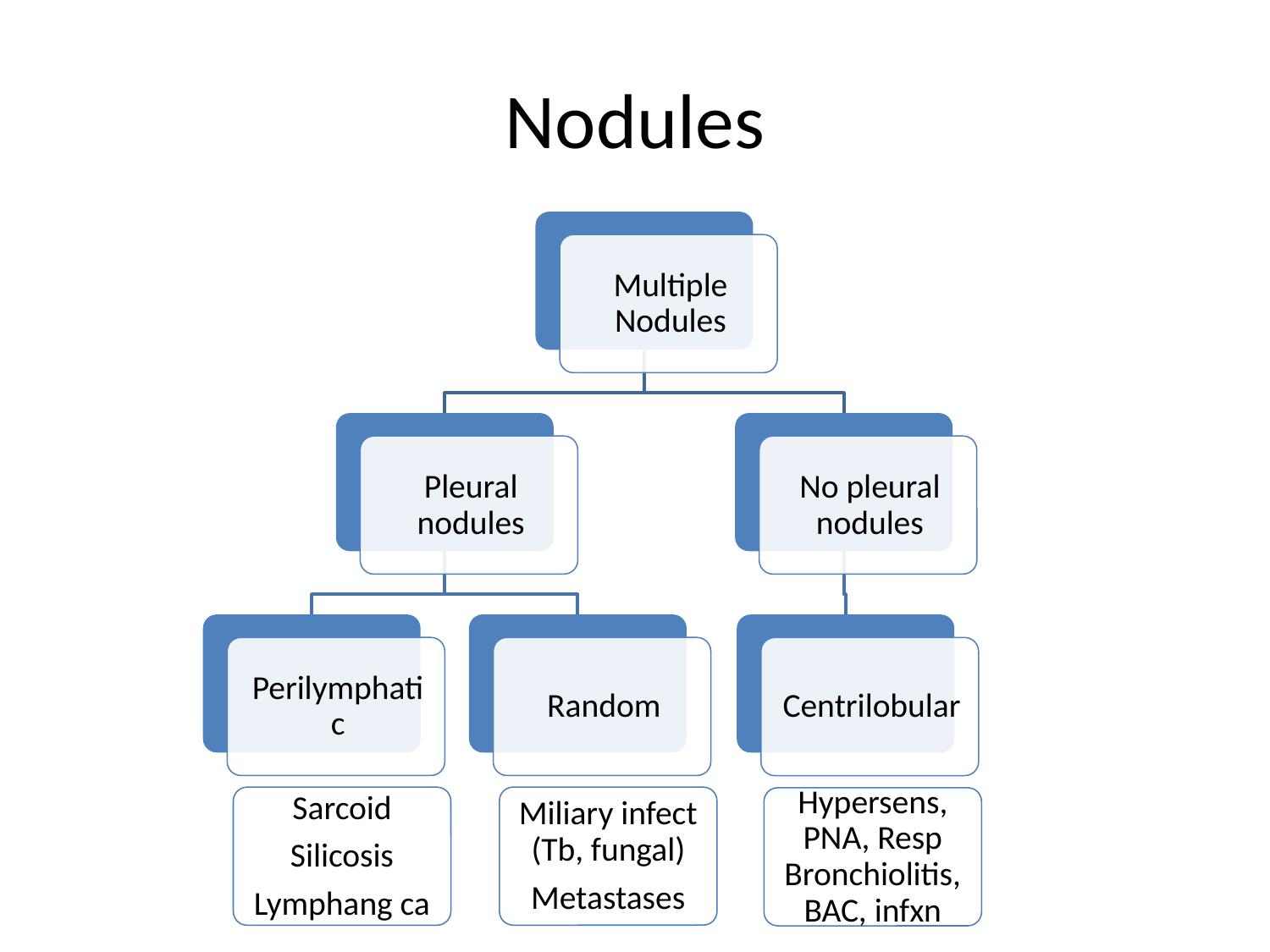

# Nodules
Multiple Nodules
Pleural nodules
Perilymphatic
Random
No pleural nodules
Centrilobular

Miliary infect (Tb, fungal)
Metastases

Sarcoid
Silicosis
Lymphang ca

Hypersens, PNA, Resp Bronchiolitis, BAC, infxn